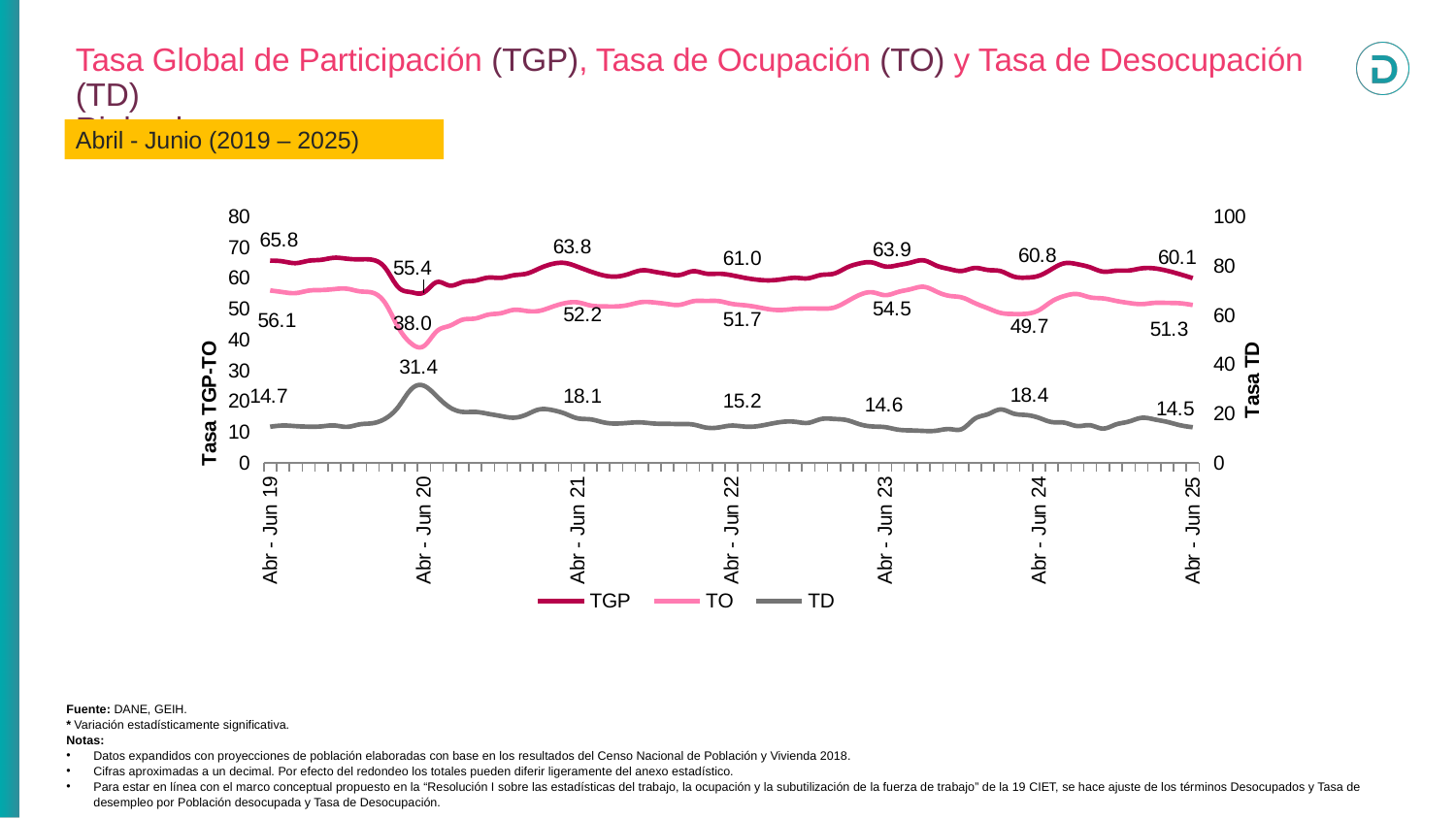

Tasa Global de Participación (TGP), Tasa de Ocupación (TO) y Tasa de Desocupación (TD)
Riohacha
Abril - Junio (2019 – 2025)

### Chart

| Category | TGP | TO | TD |
|---|---|---|---|
| Abr - Jun 19 | 65.76699224940212 | 56.069740974443185 | 14.745955773632852 |
|  | 65.49649520189209 | 55.52014633693222 | 15.233518431646356 |
|  | 64.94418507371682 | 55.214060611216865 | 14.983924935727035 |
|  | 65.71204380075721 | 56.008177454995845 | 14.768863352806678 |
|  | 66.02927149680139 | 56.20071484223509 | 14.88620910432993 |
|  | 66.68274569683508 | 56.509578012215435 | 15.256592402928915 |
|  | 66.36587140399092 | 56.61789806523247 | 14.688232268388864 |
|  | 66.17240883016126 | 55.76832135097904 | 15.722697213404246 |
|  | 66.00493911266287 | 55.327940049391124 | 16.176576836933748 |
|  | 63.28473456946912 | 51.84150368300736 | 18.08266974912236 |
|  | 57.095420592851035 | 44.06812196485462 | 22.817303495381562 |
|  | 55.50583475126945 | 38.874449014590226 | 29.962707282338457 |
| Abr - Jun 20 | 55.42781951130138 | 38.023219014940786 | 31.39987739353069 |
|  | 58.76460214540488 | 42.80599864751979 | 27.156830668908015 |
|  | 57.664411893844104 | 44.5768256892243 | 22.696123613838427 |
|  | 58.75799164887089 | 46.55211558647104 | 20.773133525972717 |
|  | 59.26013419295568 | 46.960316288531246 | 20.755082606192143 |
|  | 60.237002332725886 | 48.188620354587414 | 20.00162941639736 |
|  | 60.157389372302205 | 48.67227186860728 | 19.091239430967065 |
|  | 60.99229860711183 | 49.75841638278558 | 18.417992296941186 |
|  | 61.519292108909305 | 49.413822306876106 | 19.67699059032027 |
|  | 63.20858834152704 | 49.441867841295625 | 21.779825908858164 |
|  | 64.66383638153967 | 50.745290480879426 | 21.524466656348444 |
|  | 64.98727817321009 | 51.94048117491706 | 20.07592465023615 |
| Abr - Jun 21 | 63.76064696262358 | 52.19204534136147 | 18.14379585584133 |
|  | 62.22767897213639 | 51.187697949658286 | 17.741270773447074 |
|  | 60.974704760929924 | 50.891154982919 | 16.53726708074534 |
|  | 60.582487702576316 | 50.8731889031113 | 16.026576602684006 |
|  | 61.425909112629625 | 51.39134451506029 | 16.336045721635312 |
|  | 62.60055579932718 | 52.285518057118864 | 16.477549776513616 |
|  | 62.119769449522636 | 52.1649019906561 | 16.02528075535709 |
|  | 61.43775940183126 | 51.661755853372625 | 15.912044390354584 |
|  | 61.10863356453587 | 51.42975522894112 | 15.838806680848197 |
|  | 62.30347314540855 | 52.561993387792995 | 15.636039268753771 |
|  | 61.540013619511214 | 52.66589321294358 | 14.420594262295083 |
|  | 61.49356904073885 | 52.61015732713845 | 14.44659438762452 |
| Abr - Jun 22 | 61.02154085974871 | 51.73923428434941 | 15.211524397152889 |
|  | 60.19668818270537 | 51.275743150588205 | 14.819660850844224 |
|  | 59.56989516821335 | 50.67141219006322 | 14.937885912040983 |
|  | 59.345966879172174 | 49.920232233685155 | 15.88268780703789 |
|  | 59.7315310475786 | 49.74046335567452 | 16.726622466693158 |
|  | 60.16582630956947 | 50.094325796624226 | 16.73956983674527 |
|  | 60.029388781828764 | 50.227731926988795 | 16.32809704337183 |
|  | 61.10258099808539 | 50.18555585946242 | 17.866716855978716 |
|  | 61.522373887976975 | 50.499421298091995 | 17.916981893377717 |
|  | 63.50521212496708 | 52.43939839841389 | 17.425048049249263 |
|  | 64.8365378370605 | 54.61810377087154 | 15.7603018407132 |
|  | 65.13982969737012 | 55.46505955652158 | 14.852311075721387 |
| Abr - Jun 23 | 63.85083596579088 | 54.54657523692118 | 14.57186987160923 |
|  | 64.2841742896997 | 55.56472229780807 | 13.563916917711294 |
|  | 65.11414647691241 | 56.48449087089366 | 13.253119441684724 |
|  | 65.83489737862871 | 57.24772653061827 | 13.043493936998004 |
|  | 64.13029429551128 | 55.69913831819795 | 13.146916086900562 |
|  | 63.02196544465679 | 54.321292113280926 | 13.805779096204926 |
|  | 62.411873597272425 | 53.773875275679806 | 13.840312465751767 |
|  | 63.36956383296714 | 51.95802647655405 | 18.007915261168886 |
|  | 62.722191246171334 | 50.30834888446063 | 19.791786790402536 |
|  | 62.35055213722084 | 48.788313184388706 | 21.751593992278515 |
|  | 60.618836158193076 | 48.41938922242417 | 20.12484519487122 |
|  | 60.23921436778081 | 48.49400251400189 | 19.497617917242962 |
| Abr - Jun 24 | 60.8353119872089 | 49.668770480319566 | 18.355361618326317 |
|  | 62.99811345074446 | 52.512025574646216 | 16.6450823710725 |
|  | 64.90710280799985 | 54.28093645819631 | 16.371345954597036 |
|  | 64.5947301776694 | 54.89401775954268 | 15.017807786246163 |
|  | 63.57333211121266 | 53.82607610734568 | 15.33230315317667 |
|  | 62.1934256972853 | 53.486367617949604 | 13.999965401030876 |
|  | 62.47727736284527 | 52.69498655048982 | 15.65735772310228 |
|  | 62.538969226589735 | 52.021124458727606 | 16.818065436534766 |
|  | 63.23959577194416 | 51.63342916822064 | 18.352689421953215 |
|  | 63.246890531272136 | 52.03419599654521 | 17.728451850423987 |
|  | 62.47151686318643 | 52.02989530206056 | 16.71421166864447 |
|  | 61.34230795332118 | 51.911071864547445 | 15.374765644537922 |
| Abr - Jun 25 | 60.06585356498386 | 51.339185834750886 | 14.528500324717433 |
Fuente: DANE, GEIH.
* Variación estadísticamente significativa.
Notas:
Datos expandidos con proyecciones de población elaboradas con base en los resultados del Censo Nacional de Población y Vivienda 2018.
Cifras aproximadas a un decimal. Por efecto del redondeo los totales pueden diferir ligeramente del anexo estadístico.
Para estar en línea con el marco conceptual propuesto en la “Resolución I sobre las estadísticas del trabajo, la ocupación y la subutilización de la fuerza de trabajo” de la 19 CIET, se hace ajuste de los términos Desocupados y Tasa de desempleo por Población desocupada y Tasa de Desocupación.